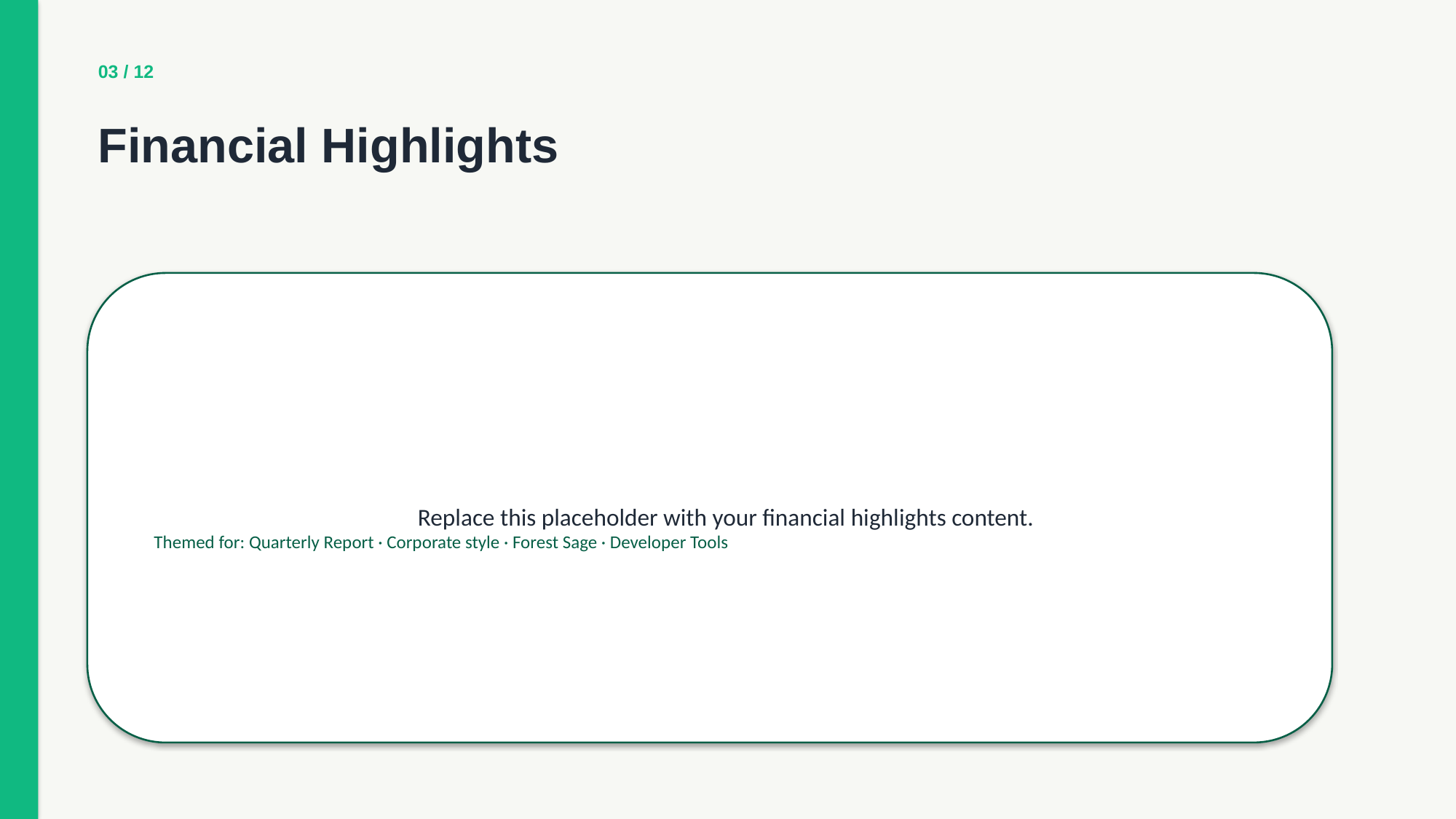

03 / 12
Financial Highlights
Replace this placeholder with your financial highlights content.
Themed for: Quarterly Report · Corporate style · Forest Sage · Developer Tools